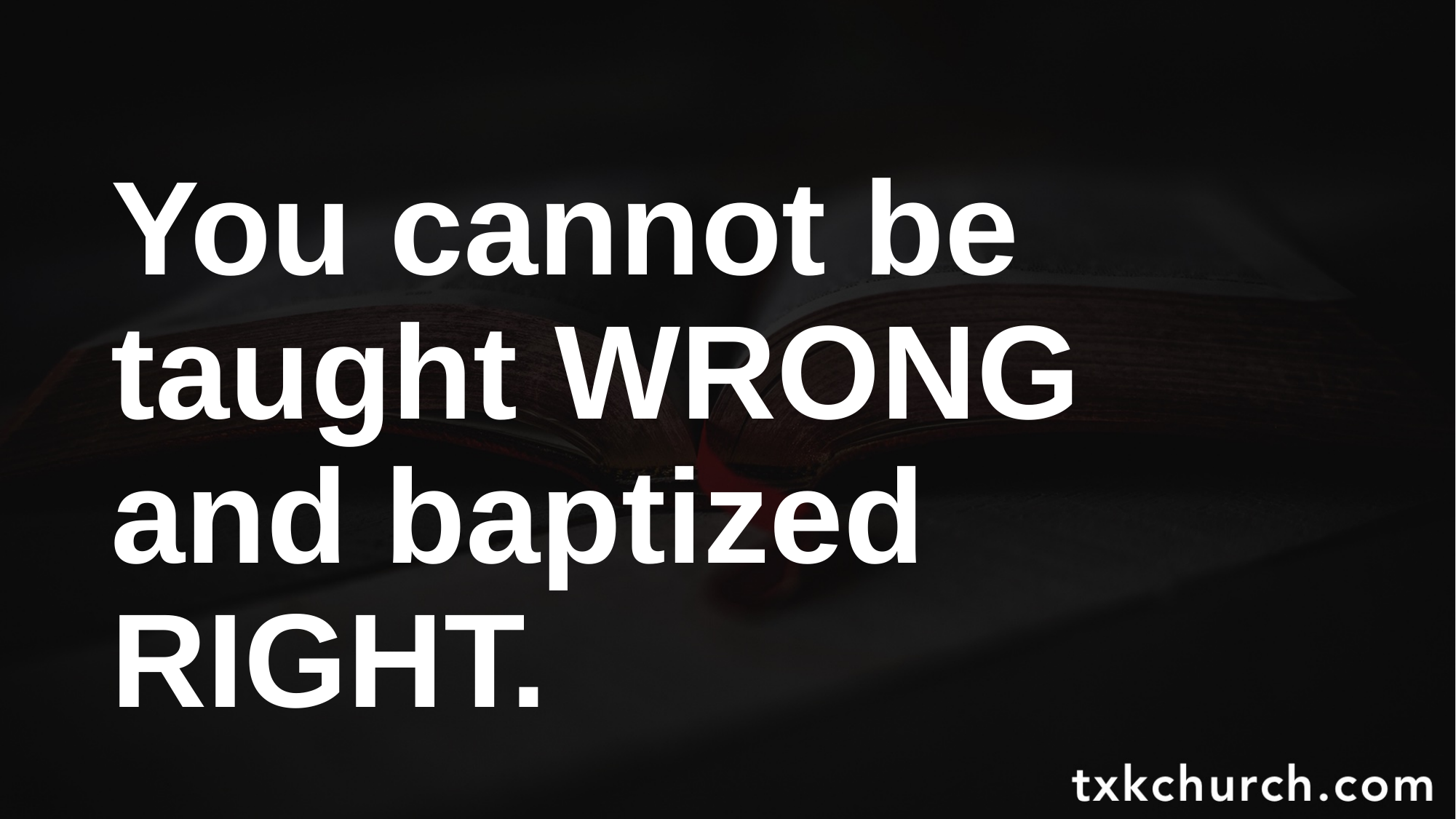

You cannot be taught WRONG and baptized RIGHT.